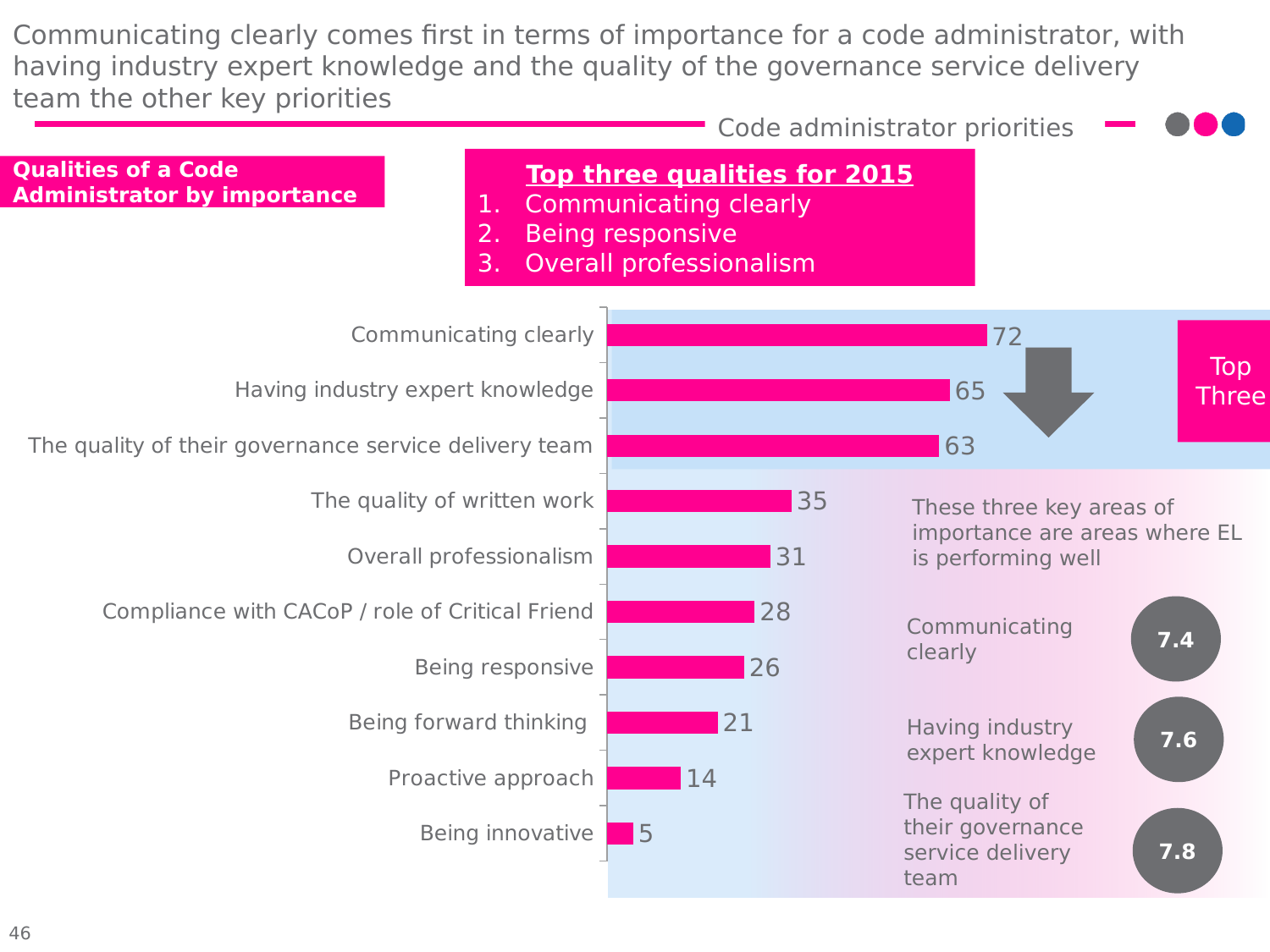

Communicating clearly comes first in terms of importance for a code administrator, with having industry expert knowledge and the quality of the governance service delivery team the other key priorities
Code administrator priorities
Top three qualities for 2015
Communicating clearly
Being responsive
Overall professionalism
Qualities of a Code Administrator by importance

### Chart

| Category | Series 1 |
|---|---|
| Communicating clearly | 72.0 |
| Having industry expert knowledge | 65.0 |
| The quality of their governance service delivery team | 63.0 |
| The quality of written work | 35.0 |
| Overall professionalism | 31.0 |
| Compliance with CACoP / role of Critical Friend | 28.0 |
| Being responsive | 26.0 |
| Being forward thinking  | 21.0 |
| Proactive approach | 14.0 |
| Being innovative | 5.0 |

Top Three

These three key areas of importance are areas where EL is performing well
7.4
Communicating clearly
7.6
Having industry expert knowledge
The quality of their governance service delivery team
7.8
46